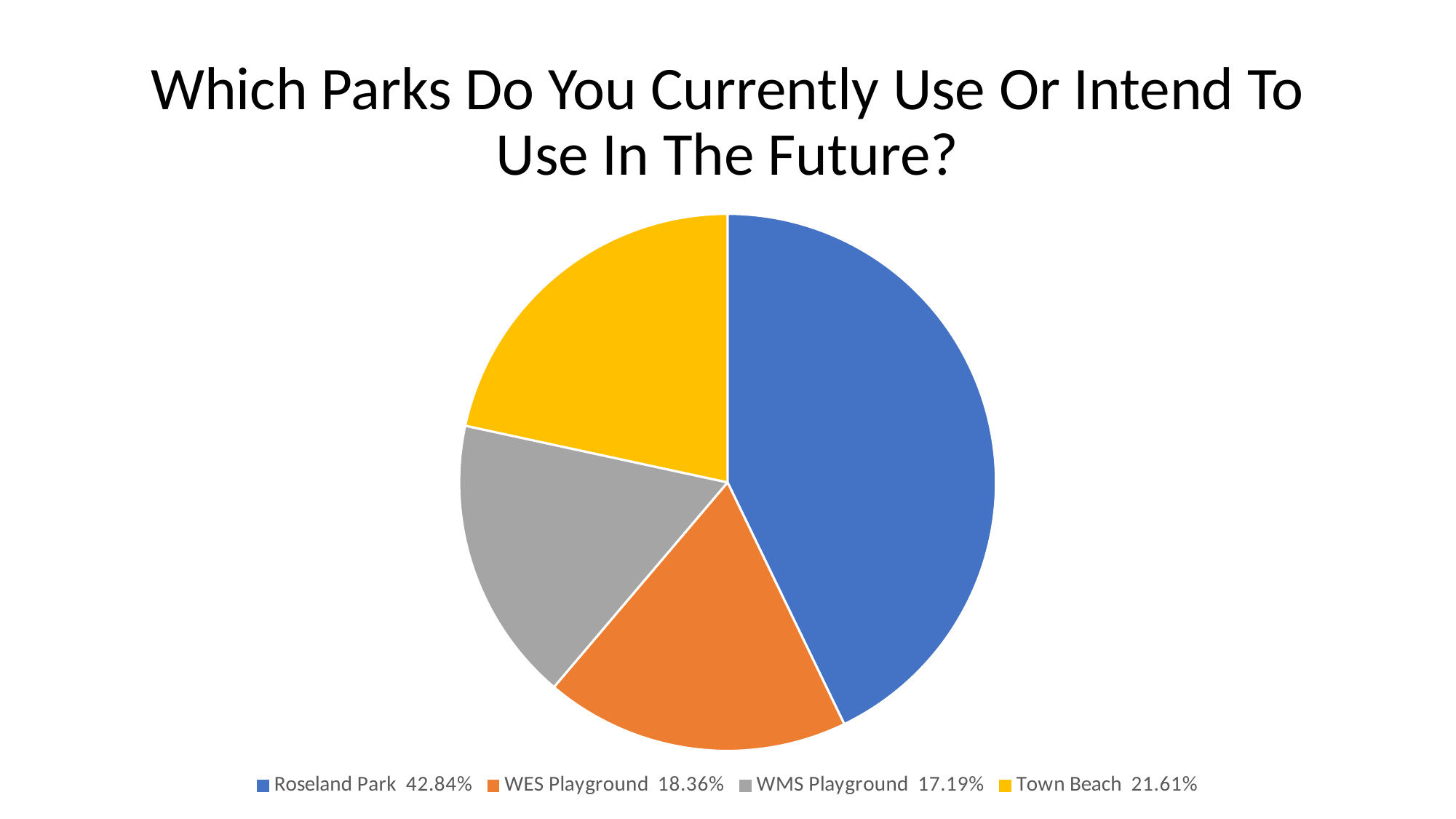

# Which Parks Do You Currently Use Or Intend To Use In The Future?

### Chart

| Category | Sales |
|---|---|
| Roseland Park  42.84% | 329.0 |
| WES Playground  18.36% | 141.0 |
| WMS Playground  17.19% | 132.0 |
| Town Beach  21.61% | 166.0 |